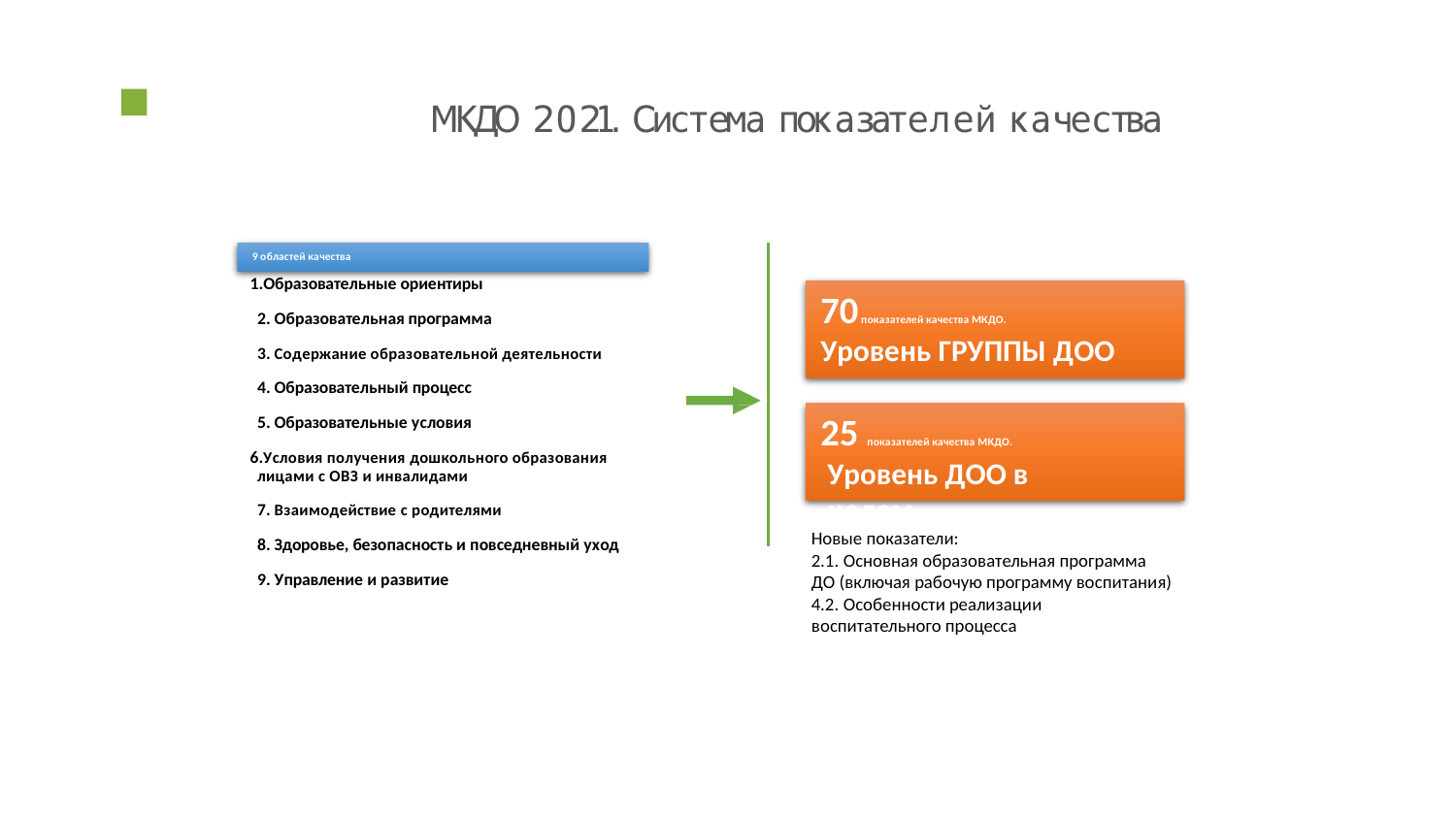

# МКДО 2021. Система показателей качества

9 областей качества
Образовательные ориентиры
Образовательная программа

Содержание образовательной деятельности
Образовательный процесс
Образовательные условия

Условия получения дошкольного образования лицами с ОВЗ и инвалидами

Взаимодействие с родителями
Здоровье, безопасность и повседневный уход
Управление и развитие

70показателей качества МКДО.
Уровень ГРУППЫ ДОО

25 показателей качества МКДО.
Уровень ДОО в целом

Новые показатели:
2.1. Основная образовательная программа ДО (включая рабочую программу воспитания)
4.2. Особенности реализации воспитательного процесса